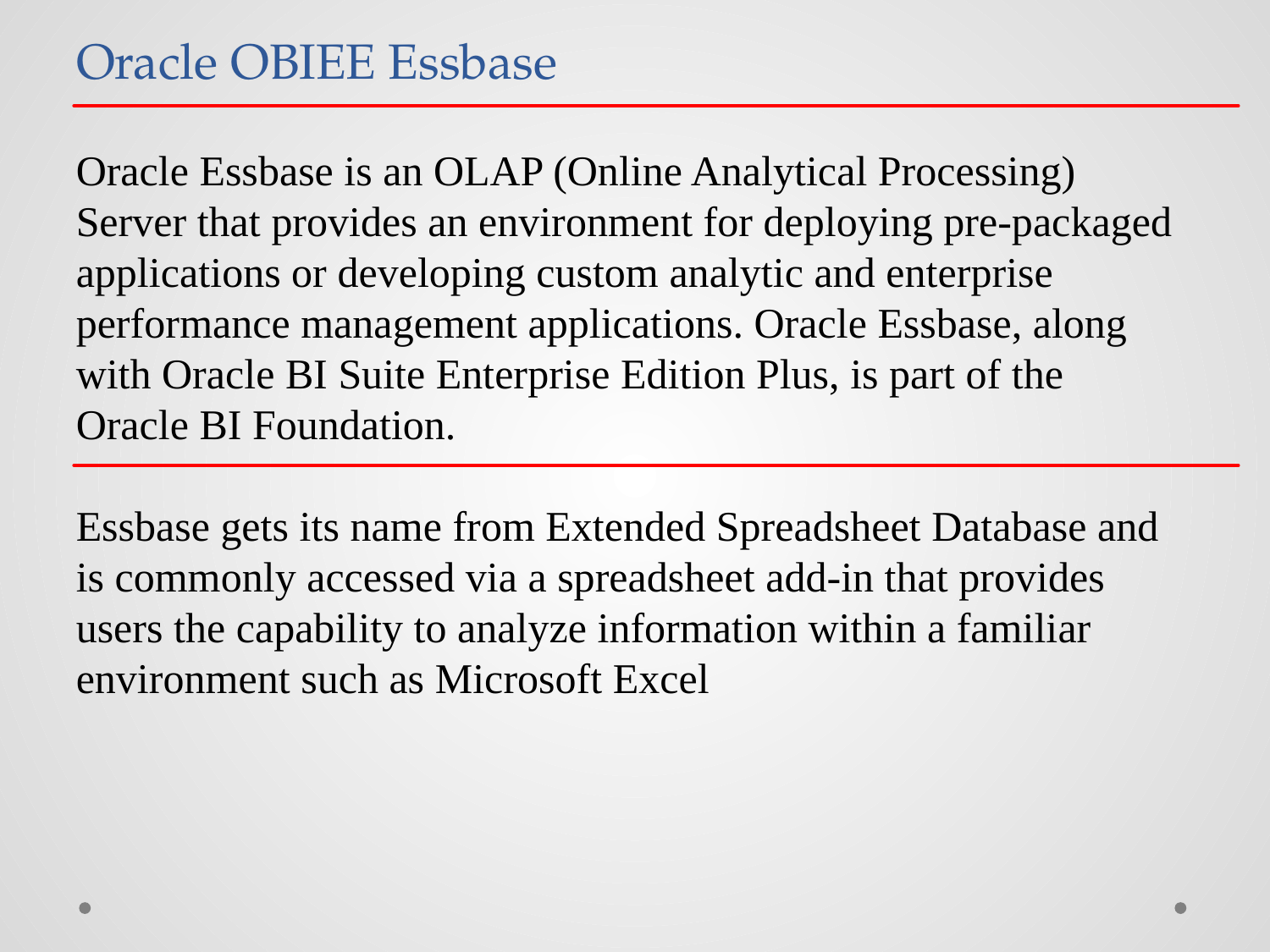

Oracle OBIEE Essbase
Oracle Essbase is an OLAP (Online Analytical Processing) Server that provides an environment for deploying pre-packaged applications or developing custom analytic and enterprise performance management applications. Oracle Essbase, along with Oracle BI Suite Enterprise Edition Plus, is part of the Oracle BI Foundation.

Essbase gets its name from Extended Spreadsheet Database and is commonly accessed via a spreadsheet add-in that provides users the capability to analyze information within a familiar environment such as Microsoft Excel